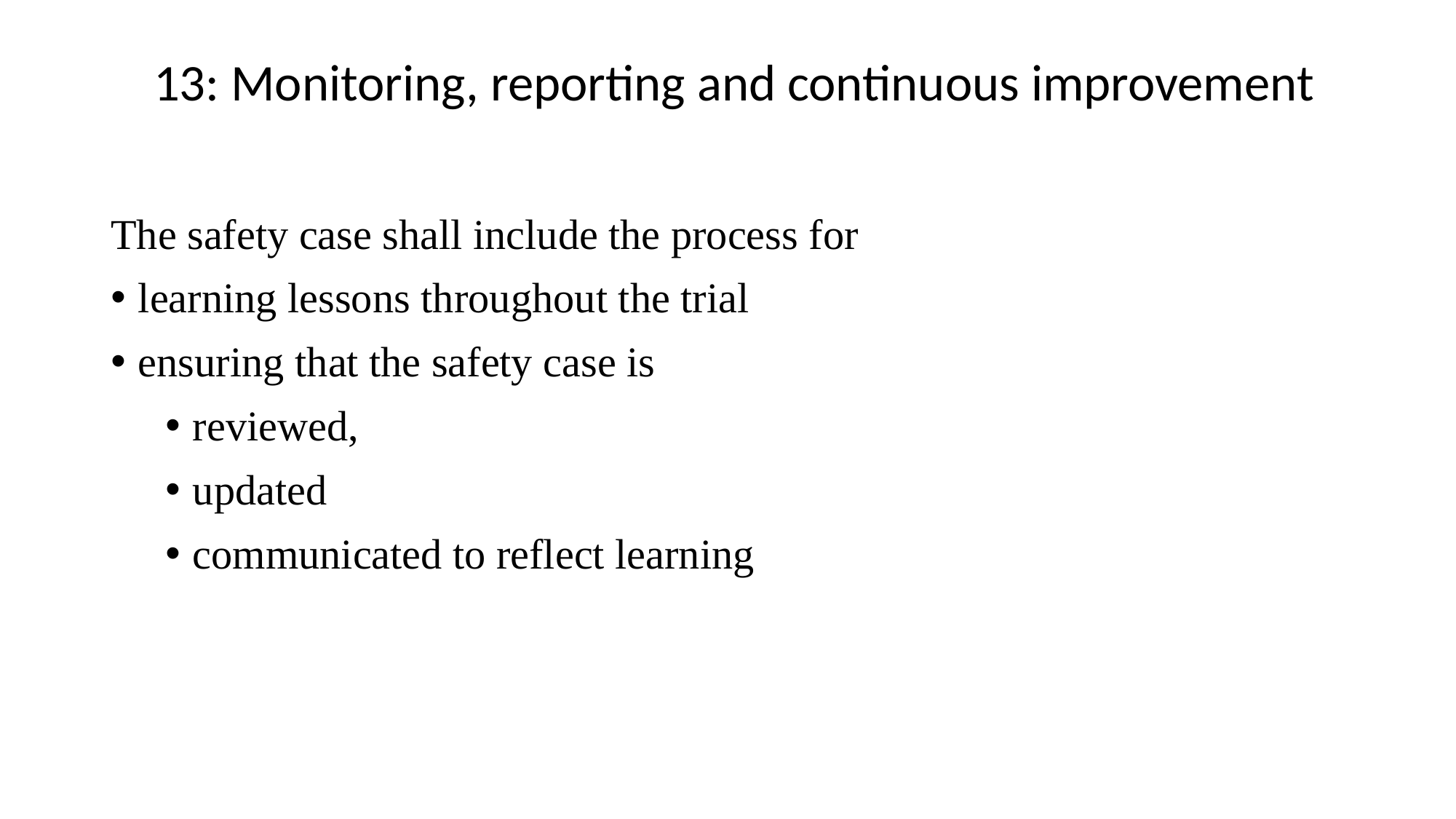

# 13: Monitoring, reporting and continuous improvement
The safety case shall include the process for
learning lessons throughout the trial
ensuring that the safety case is
reviewed,
updated
communicated to reflect learning